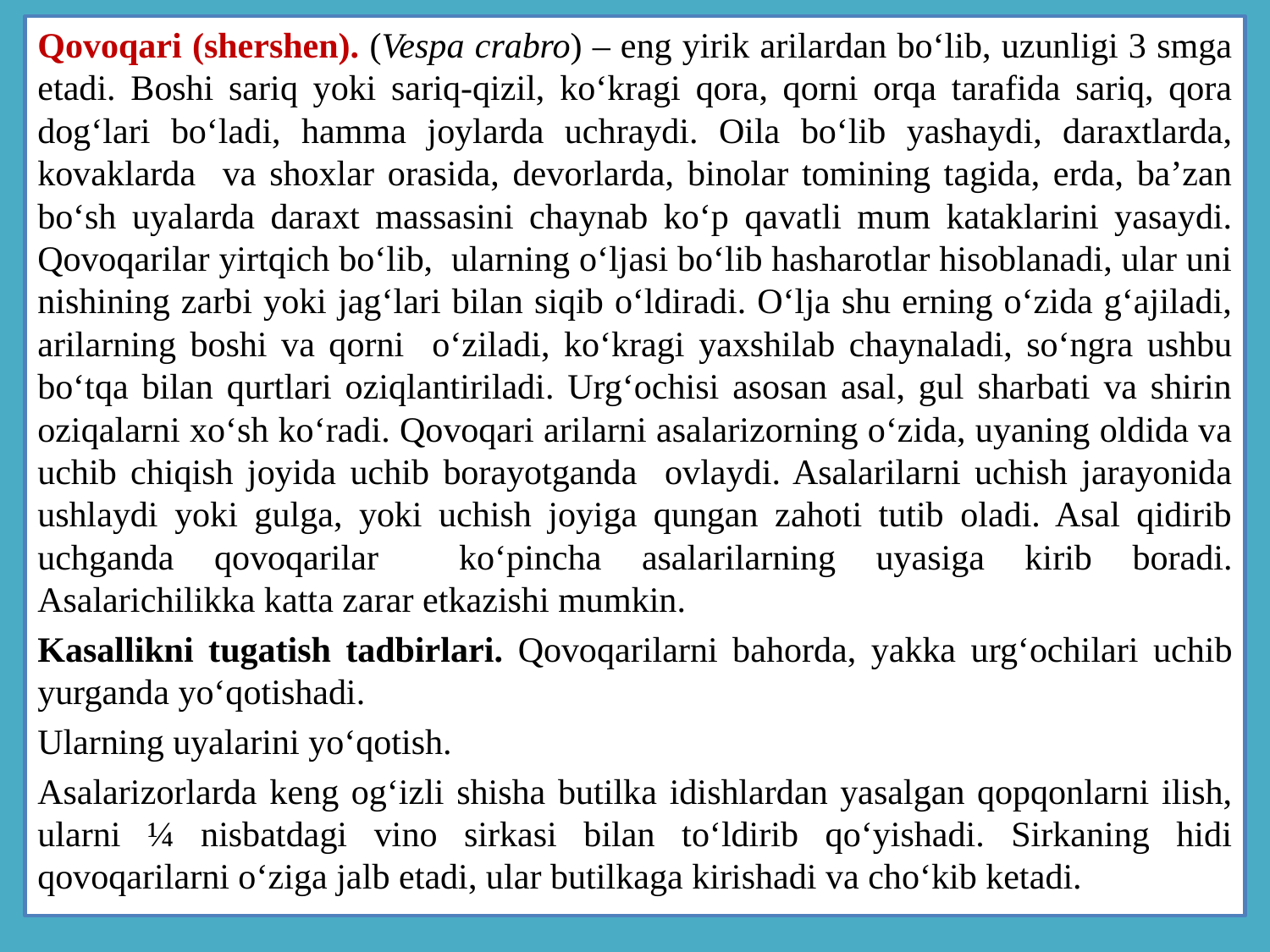

Qovoqari (shershen). (Vespa crabro) – eng yirik arilardan bo‘lib, uzunligi 3 smga etadi. Boshi sariq yoki sariq-qizil, ko‘kragi qora, qorni orqa tarafida sariq, qora dog‘lari bo‘ladi, hamma joylarda uchraydi. Oila bo‘lib yashaydi, daraxtlarda, kovaklarda  va shoxlar orasida, devorlarda, binolar tomining tagida, erda, ba’zan bo‘sh uyalarda daraxt massasini chaynab ko‘p qavatli mum kataklarini yasaydi. Qovoqarilar yirtqich bo‘lib,  ularning o‘ljasi bo‘lib hasharotlar hisoblanadi, ular uni nishining zarbi yoki jag‘lari bilan siqib o‘ldiradi. O‘lja shu erning o‘zida g‘ajiladi, arilarning boshi va qorni  o‘ziladi, ko‘kragi yaxshilab chaynaladi, so‘ngra ushbu bo‘tqa bilan qurtlari oziqlantiriladi. Urg‘ochisi asosan asal, gul sharbati va shirin oziqalarni xo‘sh ko‘radi. Qovoqari arilarni asalarizorning o‘zida, uyaning oldida va uchib chiqish joyida uchib borayotganda  ovlaydi. Asalarilarni uchish jarayonida ushlaydi yoki gulga, yoki uchish joyiga qungan zahoti tutib oladi. Asal qidirib uchganda qovoqarilar  ko‘pincha asalarilarning uyasiga kirib boradi. Asalarichilikka katta zarar etkazishi mumkin.
Kasallikni tugatish tadbirlari. Qovoqarilarni bahorda, yakka urg‘ochilari uchib yurganda yo‘qotishadi.
Ularning uyalarini yo‘qotish.
Asalarizorlarda keng og‘izli shisha butilka idishlardan yasalgan qopqonlarni ilish, ularni ¼ nisbatdagi vino sirkasi bilan to‘ldirib qo‘yishadi. Sirkaning hidi qovoqarilarni o‘ziga jalb etadi, ular butilkaga kirishadi va cho‘kib ketadi.